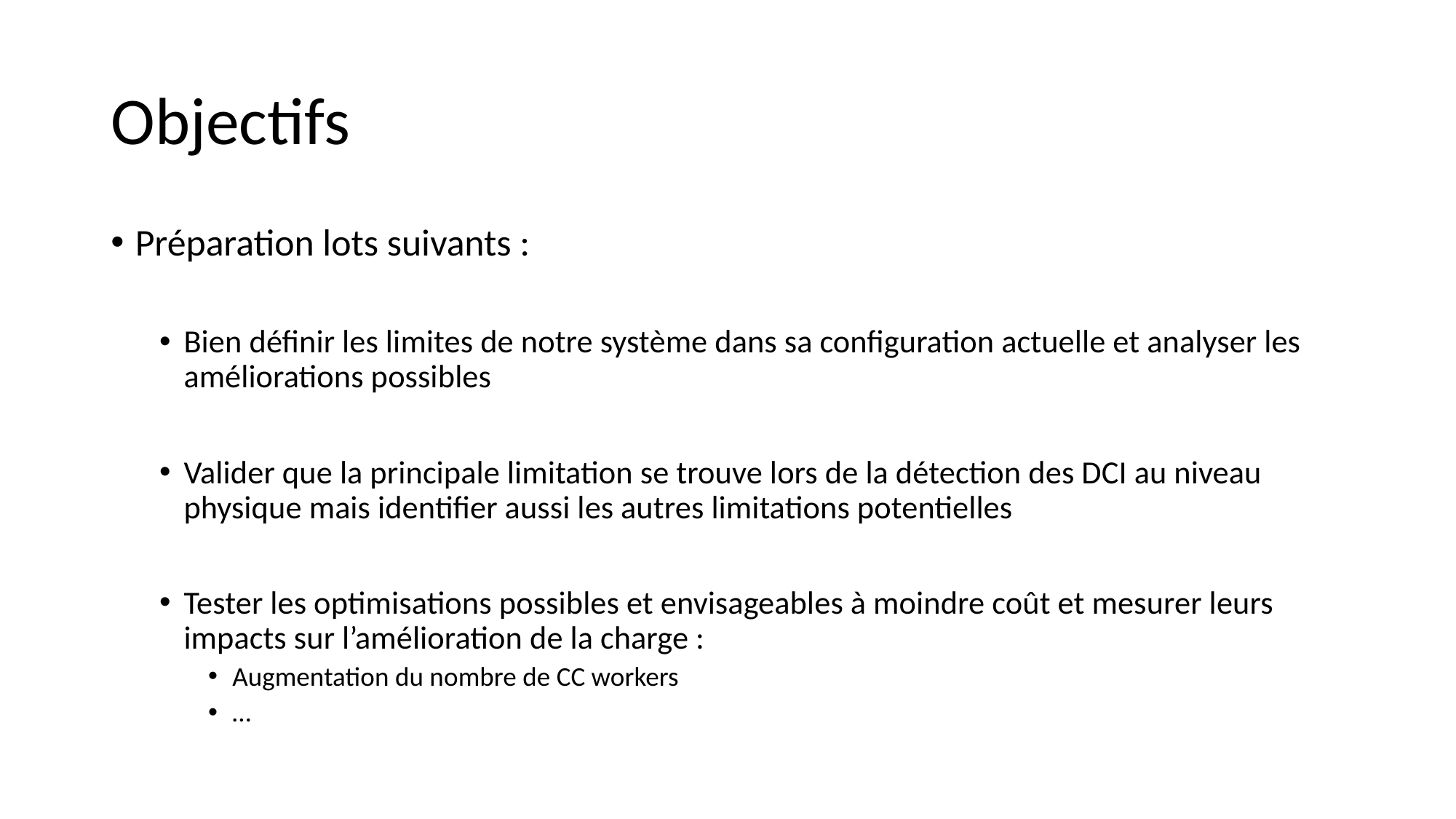

# Objectifs
Préparation lots suivants :

Bien définir les limites de notre système dans sa configuration actuelle et analyser les améliorations possibles

Valider que la principale limitation se trouve lors de la détection des DCI au niveau physique mais identifier aussi les autres limitations potentielles

Tester les optimisations possibles et envisageables à moindre coût et mesurer leurs impacts sur l’amélioration de la charge :
Augmentation du nombre de CC workers
…